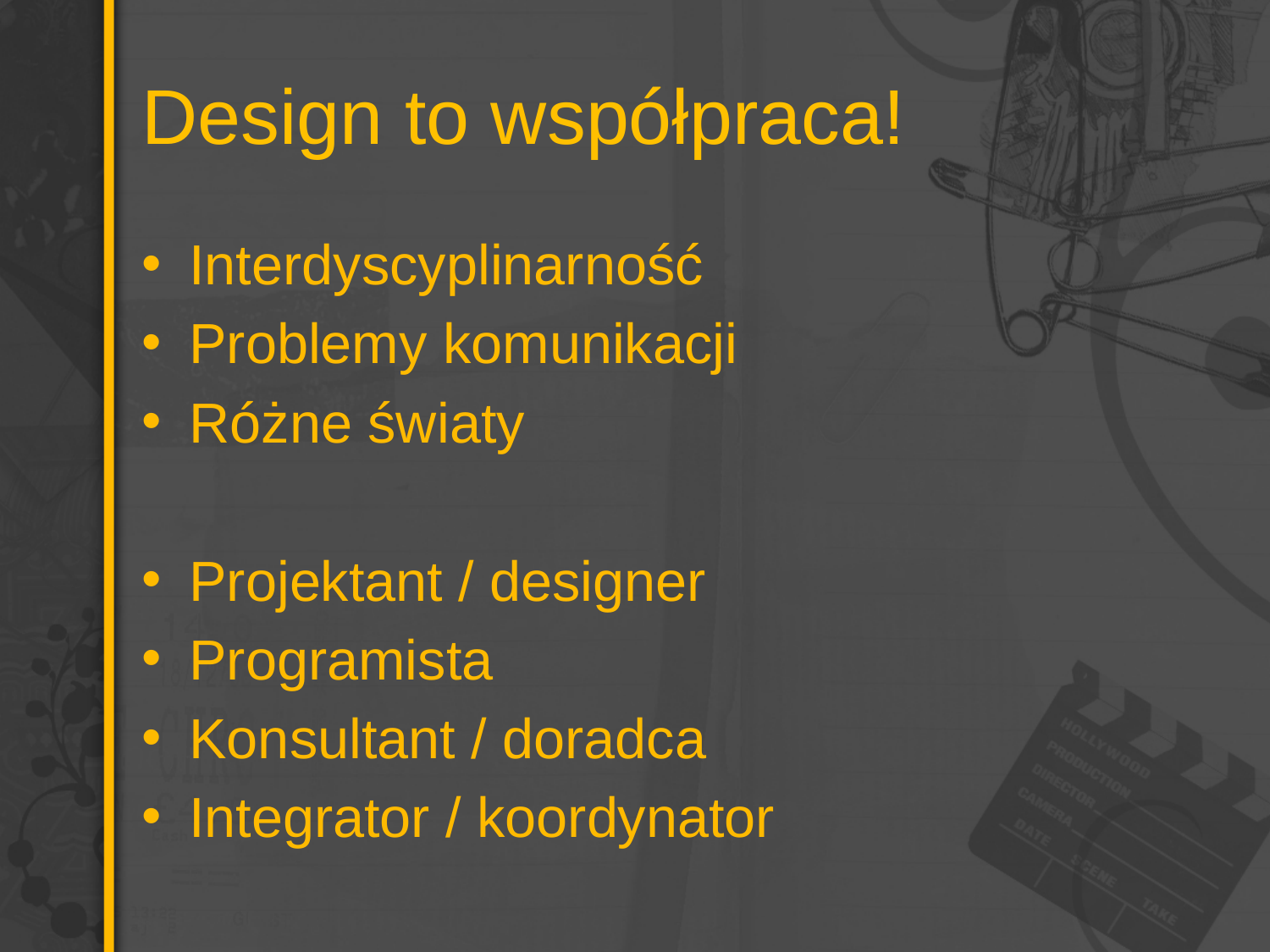

# Design to współpraca!
Interdyscyplinarność
Problemy komunikacji
Różne światy

Projektant / designer
Programista
Konsultant / doradca
Integrator / koordynator